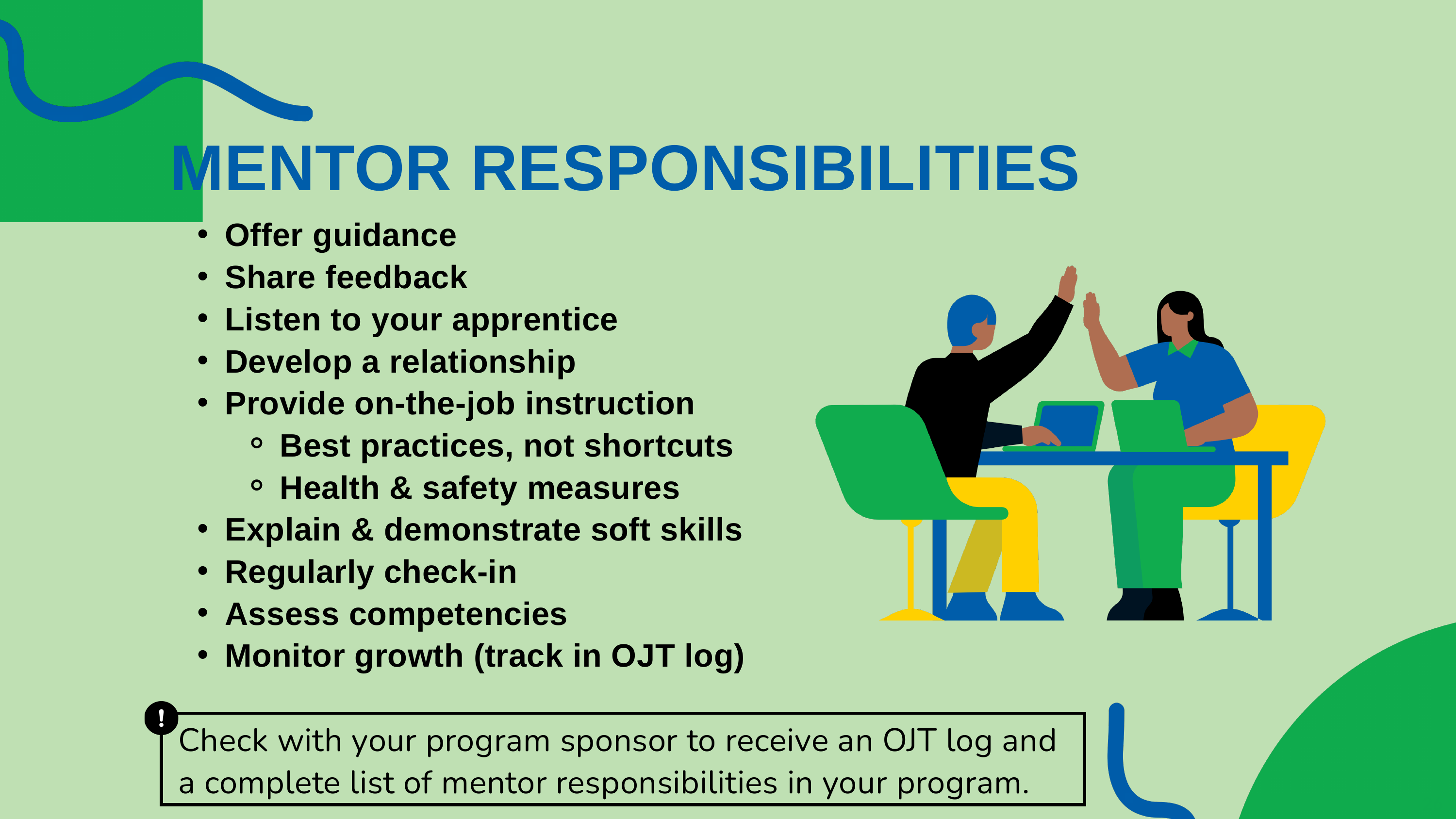

MENTOR RESPONSIBILITIES
Offer guidance
Share feedback
Listen to your apprentice
Develop a relationship
Provide on-the-job instruction
Best practices, not shortcuts
Health & safety measures
Explain & demonstrate soft skills
Regularly check-in
Assess competencies
Monitor growth (track in OJT log)

Check with your program sponsor to receive an OJT log and a complete list of mentor responsibilities in your program.
26